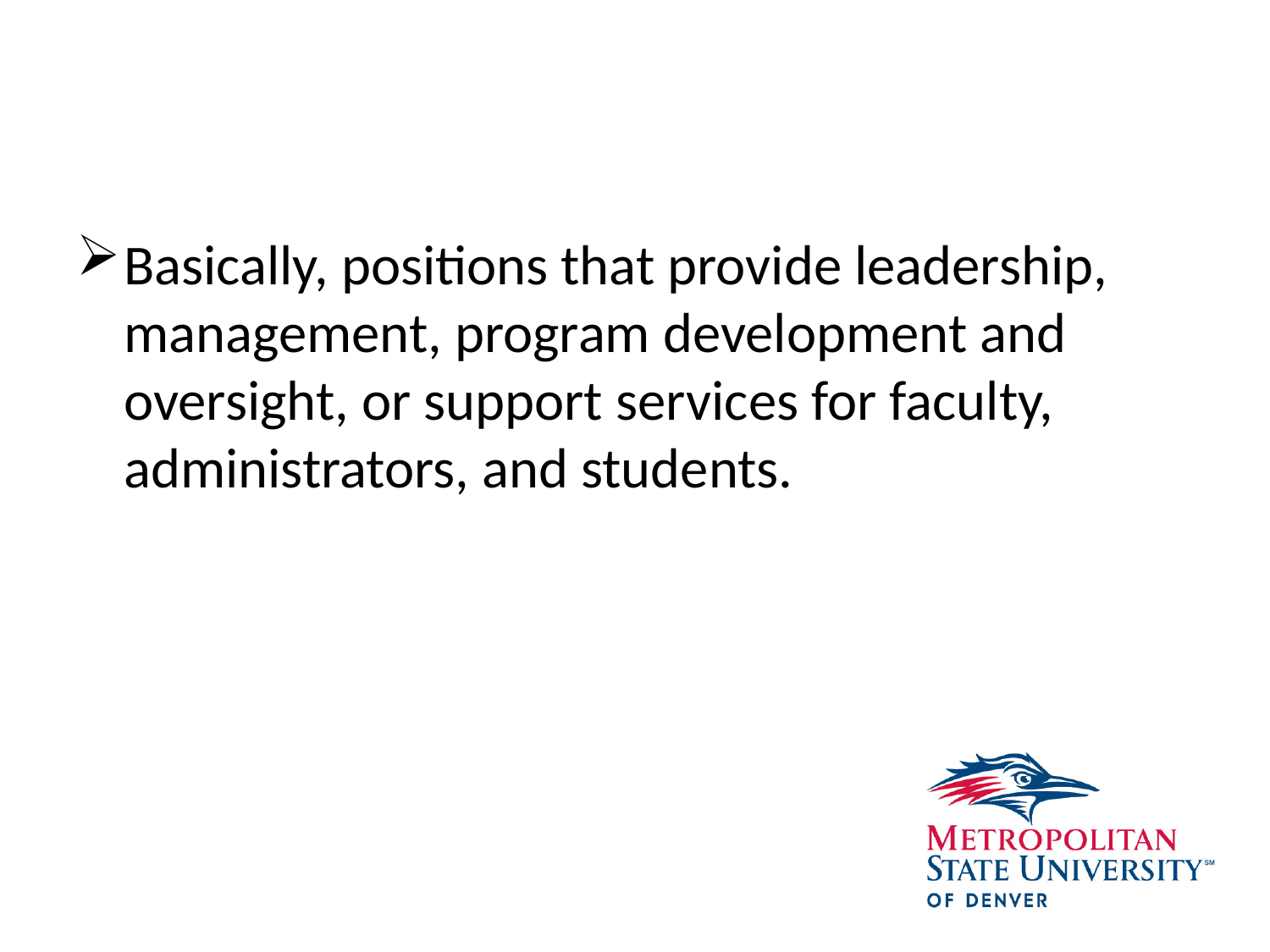

#
Basically, positions that provide leadership, management, program development and oversight, or support services for faculty, administrators, and students.